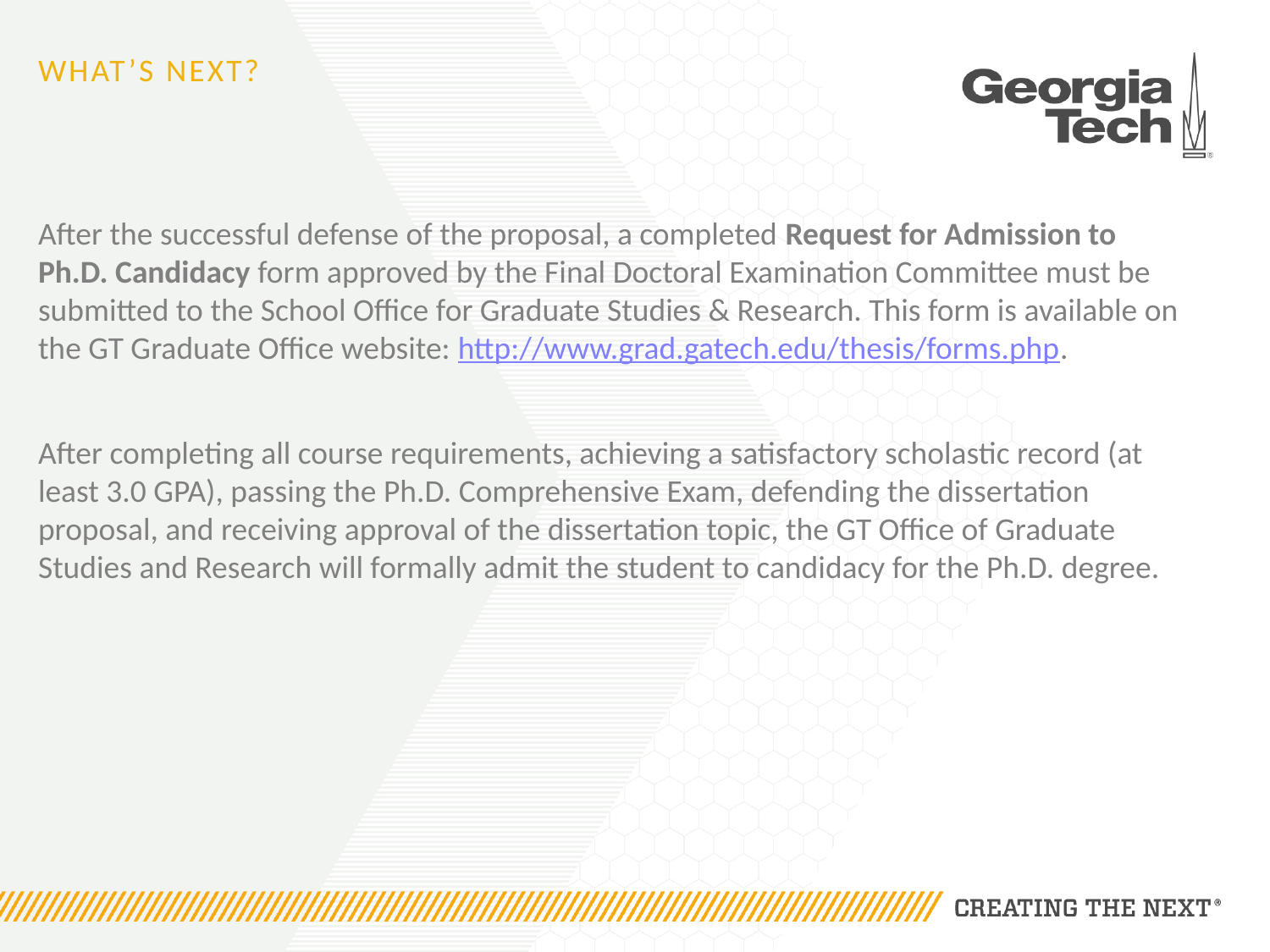

# What’s next?
After the successful defense of the proposal, a completed Request for Admission to Ph.D. Candidacy form approved by the Final Doctoral Examination Committee must be submitted to the School Office for Graduate Studies & Research. This form is available on the GT Graduate Office website: http://www.grad.gatech.edu/thesis/forms.php.

After completing all course requirements, achieving a satisfactory scholastic record (at least 3.0 GPA), passing the Ph.D. Comprehensive Exam, defending the dissertation proposal, and receiving approval of the dissertation topic, the GT Office of Graduate Studies and Research will formally admit the student to candidacy for the Ph.D. degree.